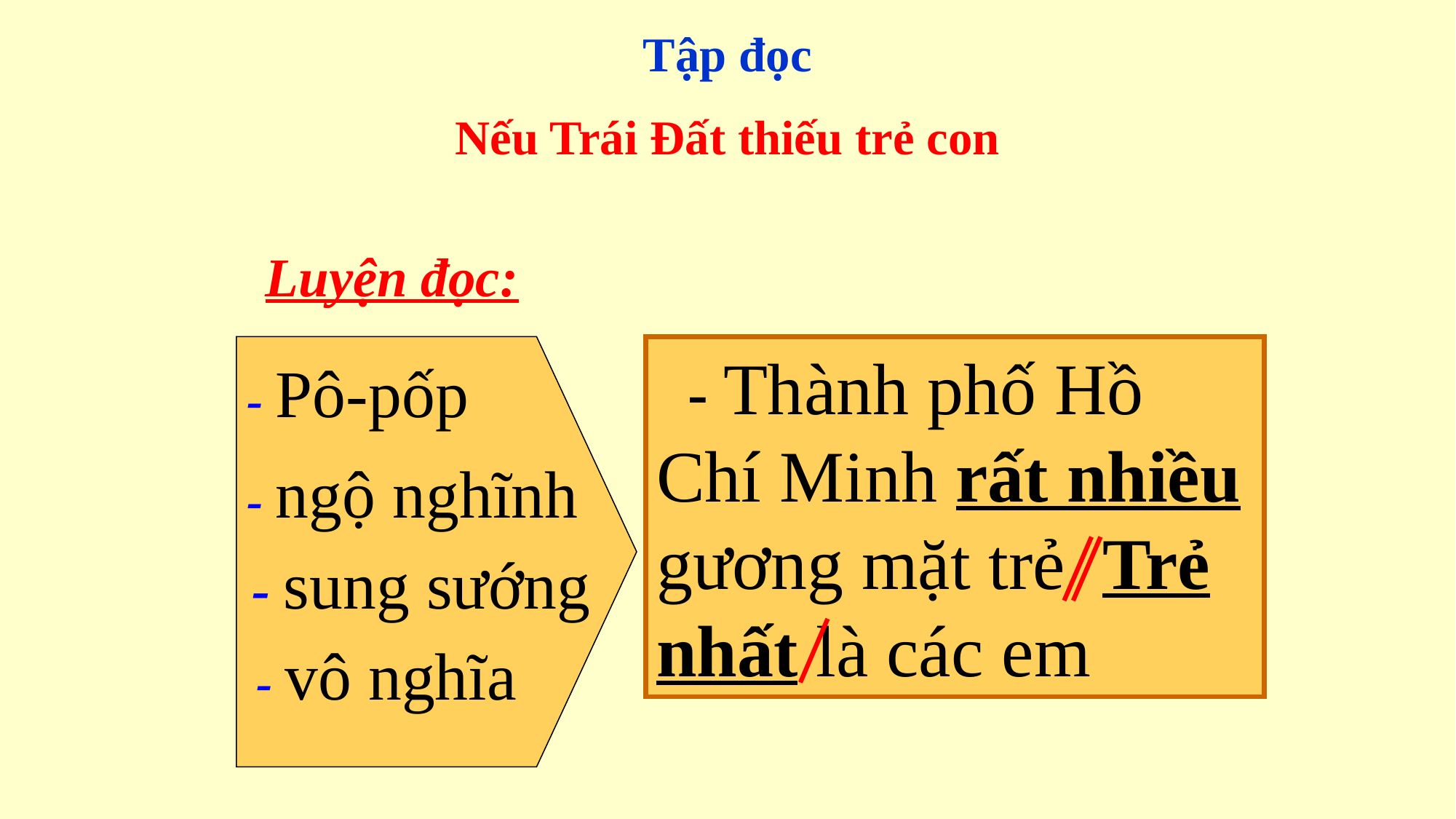

Tập đọc
Nếu Trái Đất thiếu trẻ con
Luyện đọc:

   - Thành phố Hồ Chí Minh rất nhiều gương mặt trẻ  Trẻ nhất là các em
   - Pô-pốp

   - ngộ nghĩnh
   - sung sướng

   - vô nghĩa